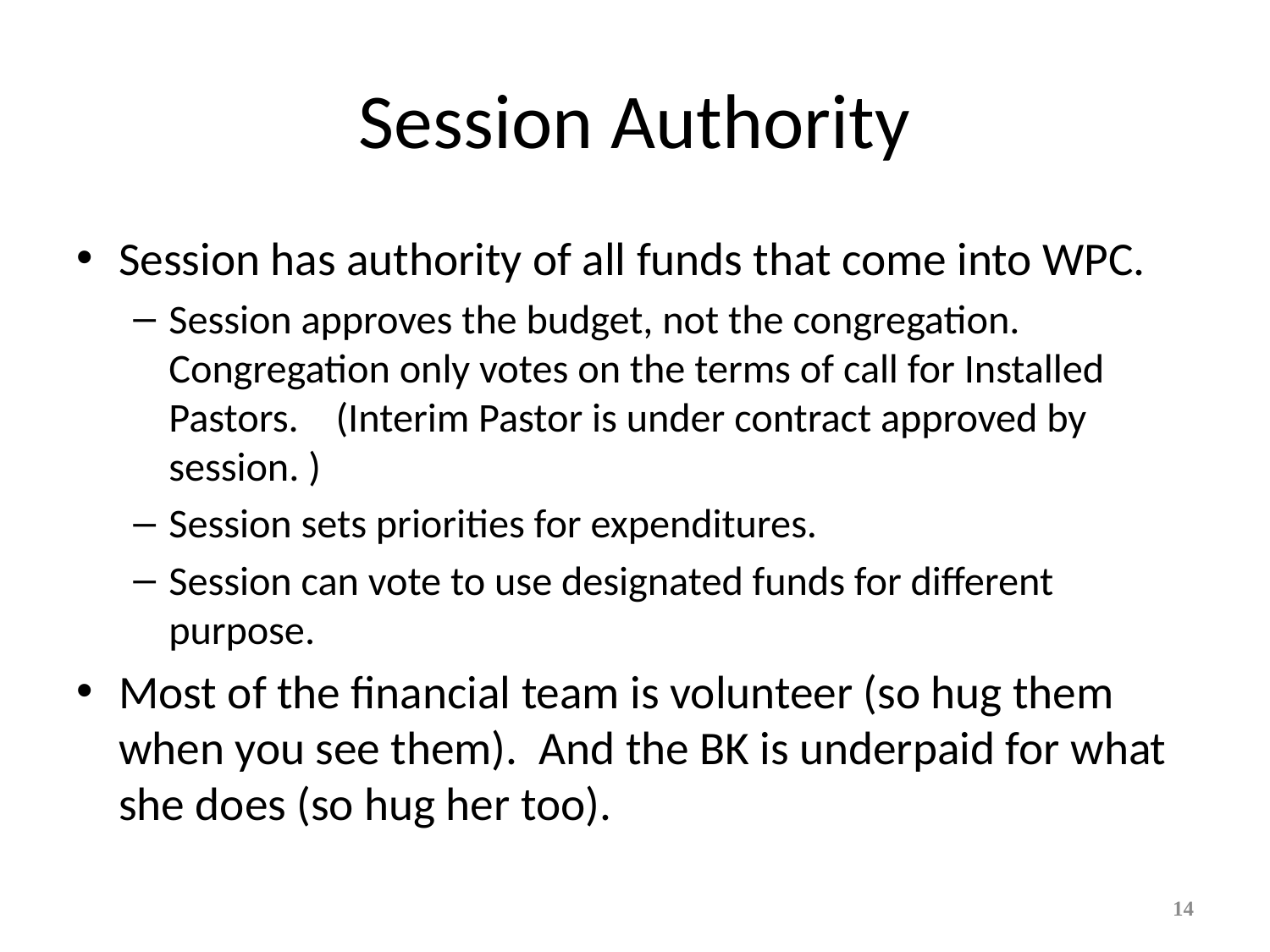

# Session Authority
Session has authority of all funds that come into WPC.
Session approves the budget, not the congregation.  Congregation only votes on the terms of call for Installed Pastors.    (Interim Pastor is under contract approved by session. )
Session sets priorities for expenditures.
Session can vote to use designated funds for different purpose.
Most of the financial team is volunteer (so hug them when you see them).  And the BK is underpaid for what she does (so hug her too).
14